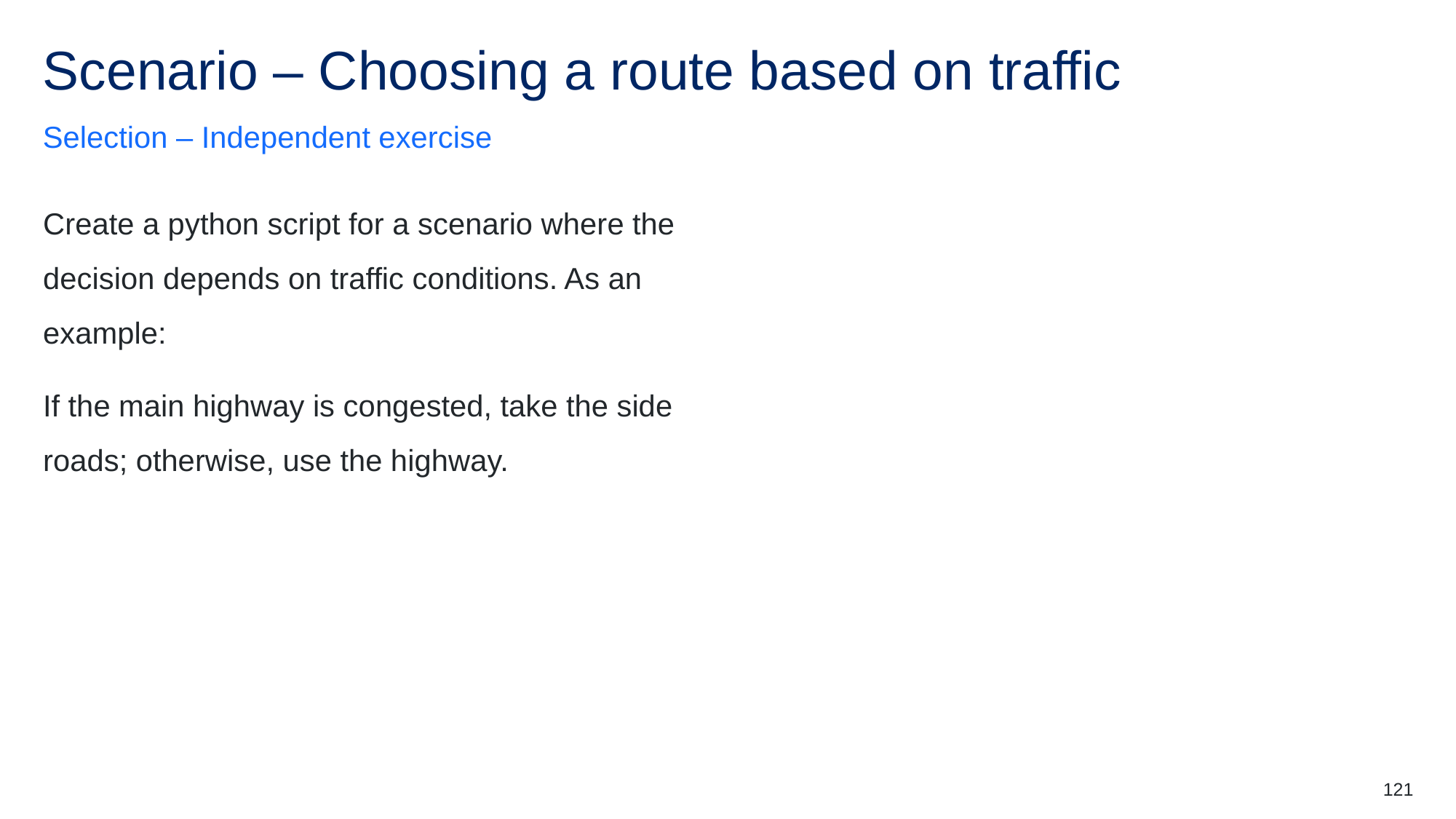

# Scenario – Choosing a route based on traffic
Selection – Independent exercise
Create a python script for a scenario where the decision depends on traffic conditions. As an example:
If the main highway is congested, take the side roads; otherwise, use the highway.
121